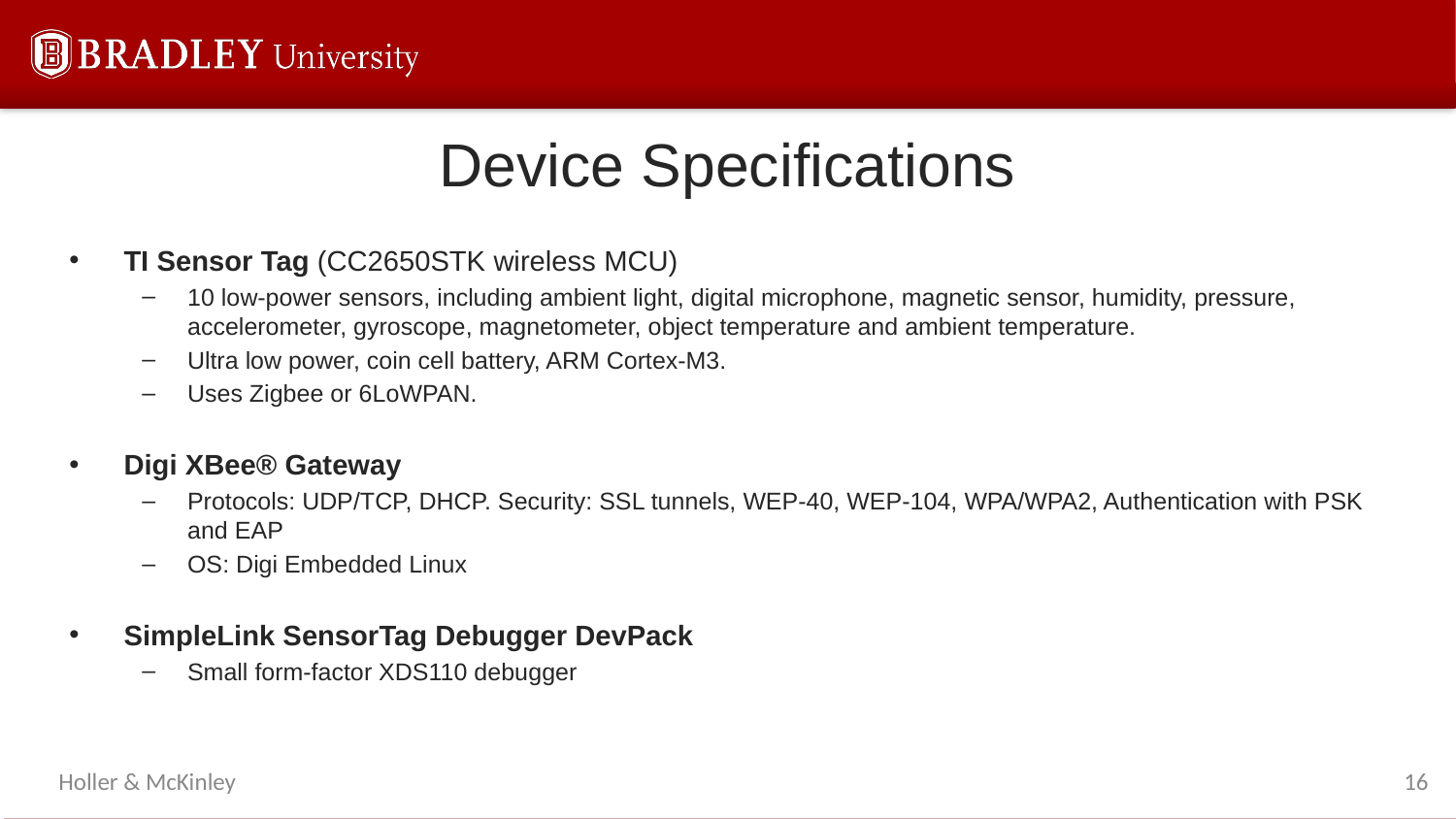

# Device Specifications
TI Sensor Tag (CC2650STK wireless MCU)
10 low-power sensors, including ambient light, digital microphone, magnetic sensor, humidity, pressure, accelerometer, gyroscope, magnetometer, object temperature and ambient temperature.
Ultra low power, coin cell battery, ARM Cortex-M3.
Uses Zigbee or 6LoWPAN.

Digi XBee® Gateway
Protocols: UDP/TCP, DHCP. Security: SSL tunnels, WEP-40, WEP-104, WPA/WPA2, Authentication with PSK and EAP
OS: Digi Embedded Linux

SimpleLink SensorTag Debugger DevPack
Small form-factor XDS110 debugger
16
Holler & McKinley